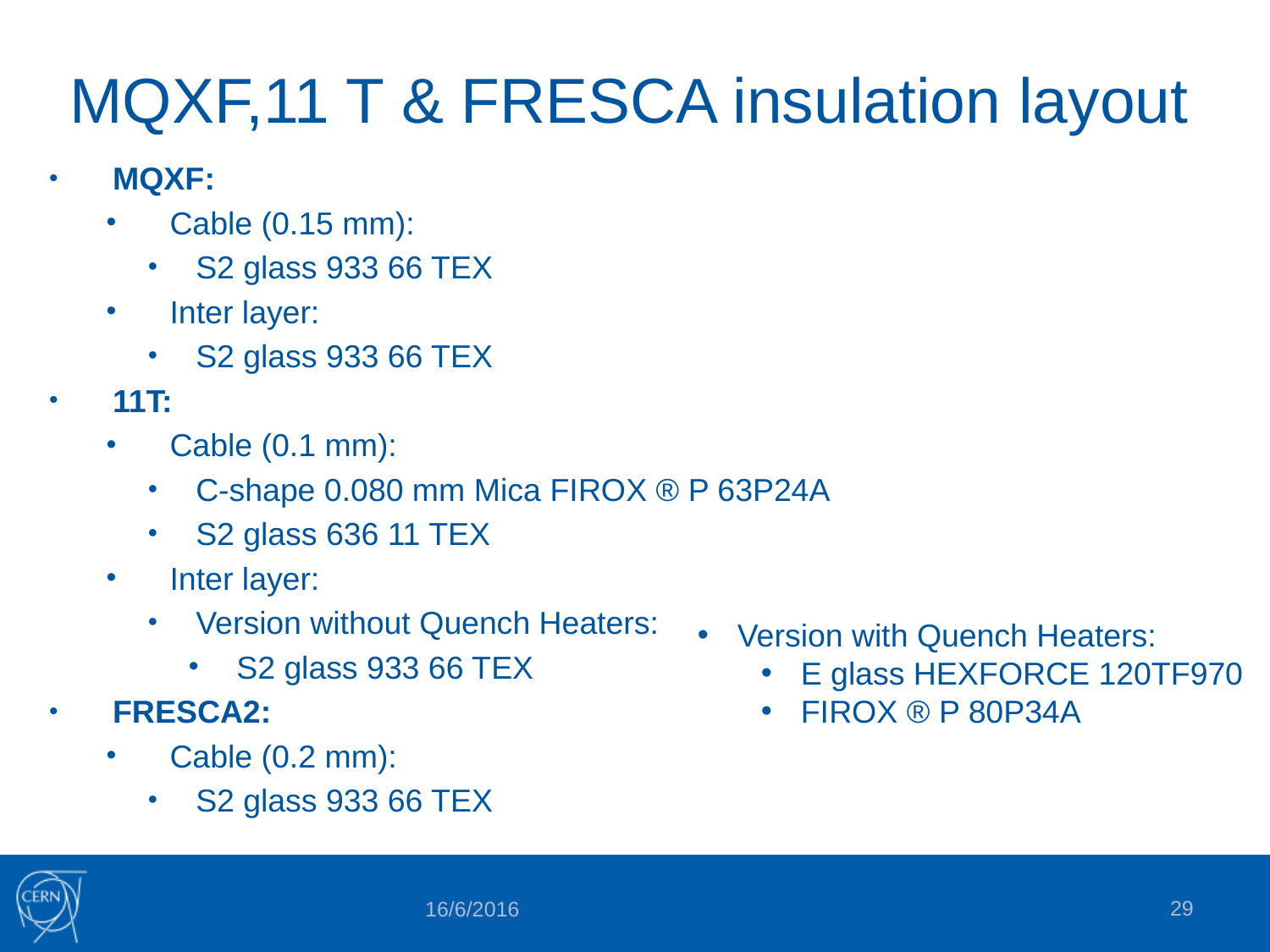

# MQXF,11 T & FRESCA insulation layout
MQXF:
Cable (0.15 mm):
S2 glass 933 66 TEX
Inter layer:
S2 glass 933 66 TEX
11T:
Cable (0.1 mm):
C-shape 0.080 mm Mica FIROX ® P 63P24A
S2 glass 636 11 TEX
Inter layer:
Version without Quench Heaters:
S2 glass 933 66 TEX
FRESCA2:
Cable (0.2 mm):
S2 glass 933 66 TEX

Version with Quench Heaters:
E glass HEXFORCE 120TF970
FIROX ® P 80P34A
29
16/6/2016